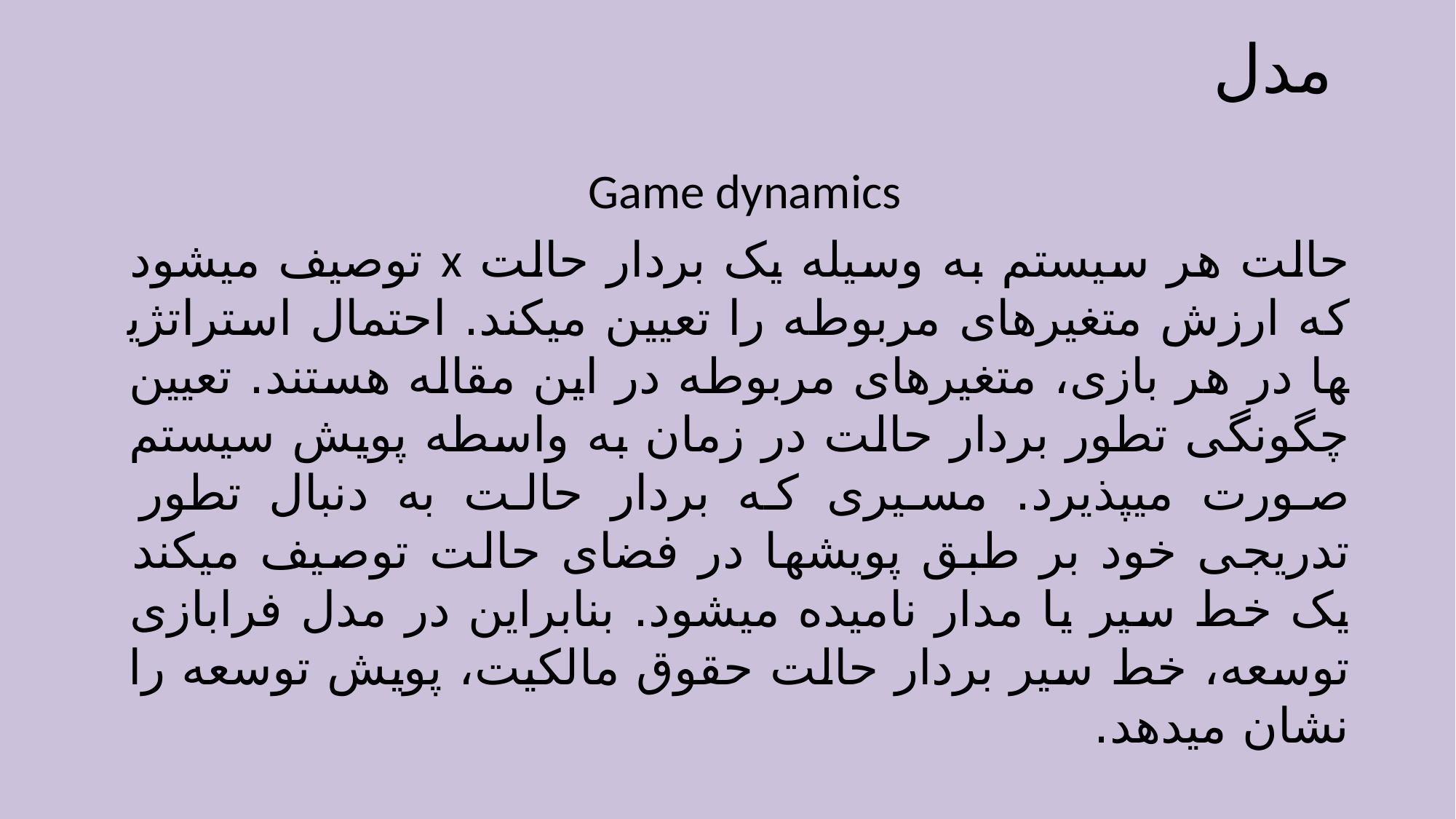

# مدل
Game dynamics
حالت هر سیستم به وسیله یک بردار حالت x توصیف می­شود که ارزش متغیرهای مربوطه را تعیین می­کند. احتمال استراتژی­ها در هر بازی، متغیرهای مربوطه در این مقاله هستند. تعیین چگونگی تطور بردار حالت در زمان به واسطه پویش سیستم صورت می­پذیرد. مسیری که بردار حالت به دنبال تطور تدریجی خود بر طبق پویش­ها در فضای حالت توصیف می­کند یک خط سیر یا مدار نامیده می­شود. بنابراین در مدل فرابازی توسعه، خط سیر بردار حالت حقوق مالکیت، پویش توسعه را نشان میدهد.